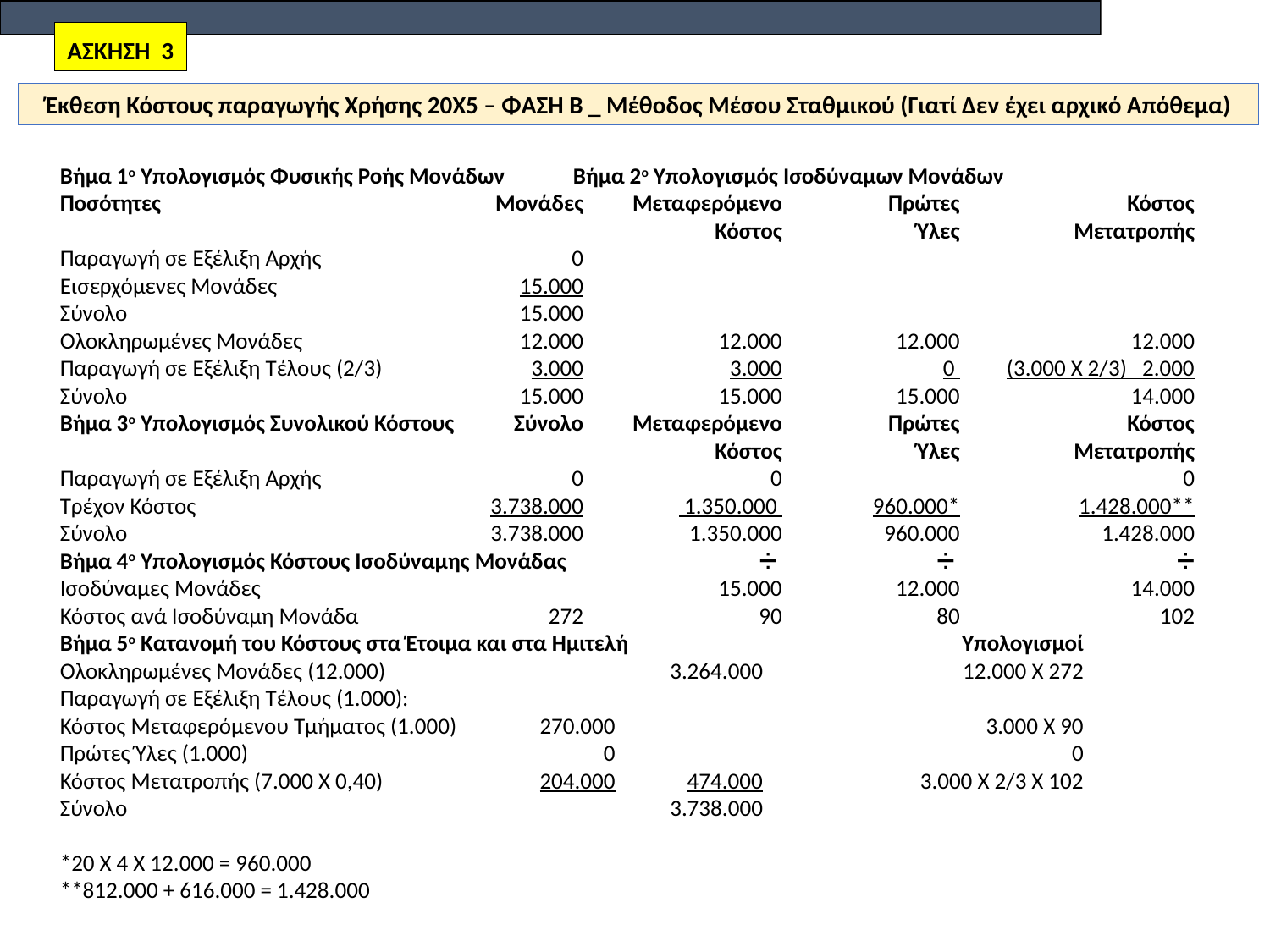

ΑΣΚΗΣΗ  3
Έκθεση Κόστους παραγωγής Χρήσης 20Χ5 – ΦΑΣΗ Β _ Μέθοδος Μέσου Σταθμικού (Γιατί Δεν έχει αρχικό Απόθεμα)
Βήμα 1ο Υπολογισμός Φυσικής Ροής Μονάδων	Βήμα 2ο Υπολογισμός Ισοδύναμων Μονάδων
Ποσότητες		Μονάδες	Μεταφερόμενο	Πρώτες	Κόστος
			Κόστος	Ύλες	Μετατροπής
Παραγωγή σε Εξέλιξη Αρχής 		0
Εισερχόμενες Μονάδες		15.000
Σύνολο		15.000
Ολοκληρωμένες Μονάδες		12.000	12.000	12.000	12.000
Παραγωγή σε Εξέλιξη Τέλους (2/3)		3.000	3.000	0 	(3.000 Χ 2/3)   2.000
Σύνολο		15.000	15.000	15.000	14.000
Βήμα 3ο Υπολογισμός Συνολικού Κόστους	Σύνολο	Μεταφερόμενο	Πρώτες	Κόστος				Κόστος	Ύλες	Μετατροπής
Παραγωγή σε Εξέλιξη Αρχής		0	 0		0
Τρέχον Κόστος		3.738.000	 1.350.000 	960.000*	1.428.000**
Σύνολο		3.738.000	1.350.000	960.000	1.428.000
Βήμα 4ο Υπολογισμός Κόστους Ισοδύναμης Μονάδας		 ➗ 	 ➗ 	➗
Ισοδύναμες Μονάδες			15.000	12.000	14.000
Κόστος ανά Ισοδύναμη Μονάδα		272	90	80	102
Βήμα 5ο Κατανομή του Κόστους στα Έτοιμα και στα Ημιτελή		Υπολογισμοί
Ολοκληρωμένες Μονάδες (12.000)		3.264.000	12.000 Χ 272
Παραγωγή σε Εξέλιξη Τέλους (1.000):
Κόστος Μεταφερόμενου Τμήματος (1.000)	270.000		3.000 Χ 90
Πρώτες Ύλες (1.000)	0		0
Κόστος Μετατροπής (7.000 Χ 0,40)	204.000	474.000	3.000 Χ 2/3 Χ 102
Σύνολο		3.738.000

*20 Χ 4 Χ 12.000 = 960.000
**812.000 + 616.000 = 1.428.000